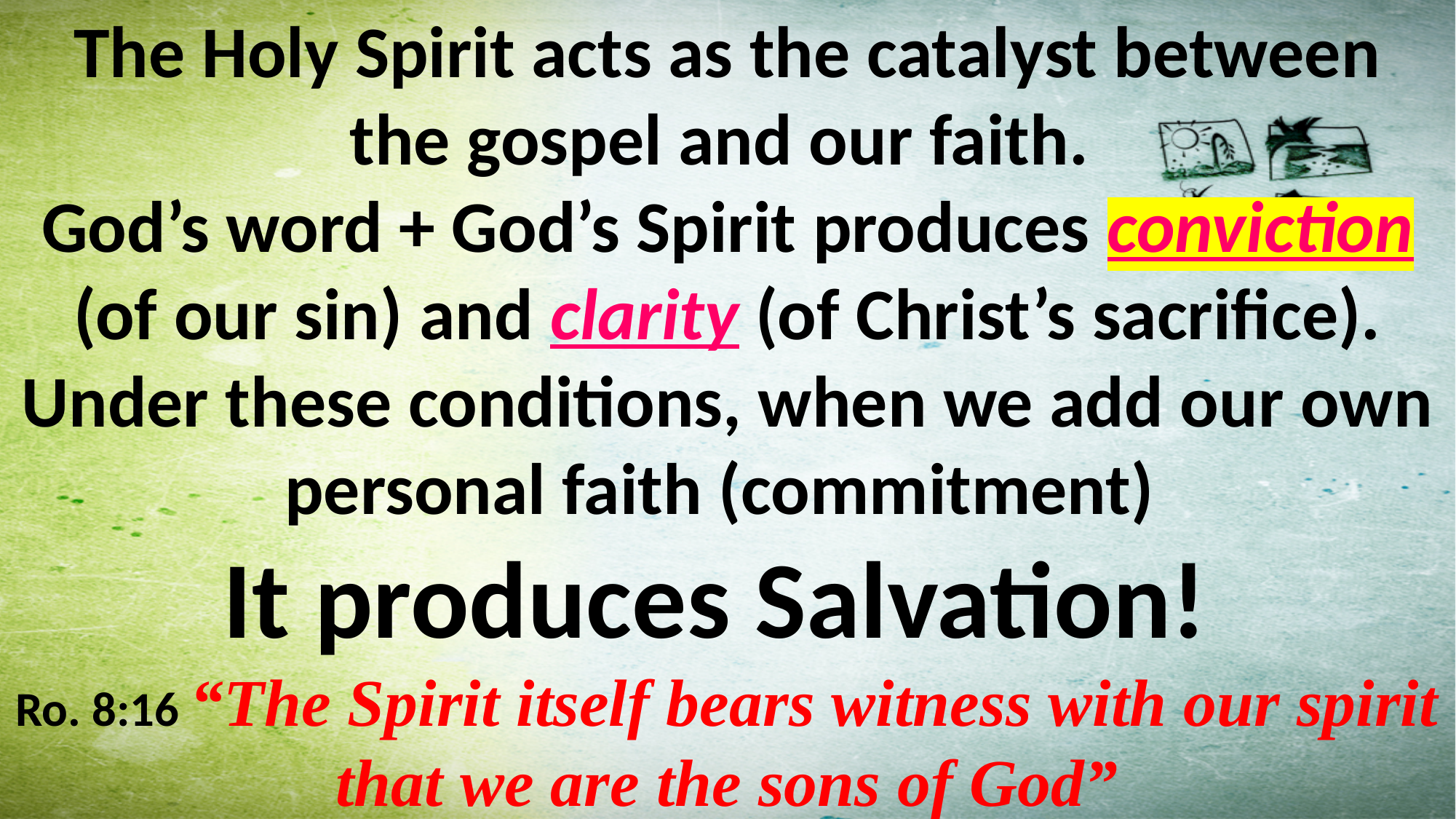

The Holy Spirit acts as the catalyst between the gospel and our faith.
God’s word + God’s Spirit produces conviction (of our sin) and clarity (of Christ’s sacrifice).
Under these conditions, when we add our own personal faith (commitment)
It produces Salvation!
Ro. 8:16 “The Spirit itself bears witness with our spirit that we are the sons of God”